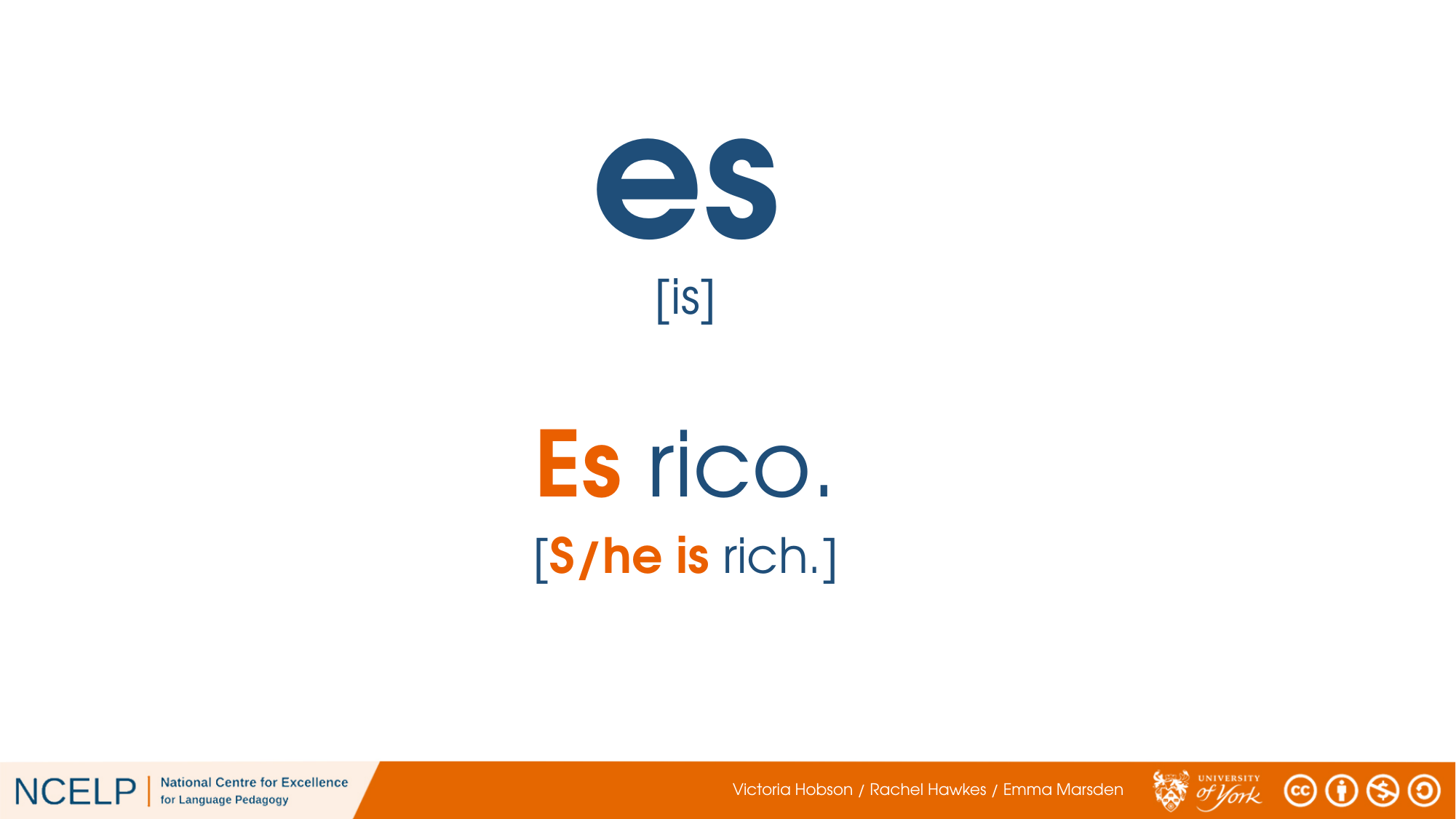

es
[is]
Es rico.

[S/he is rich.]
Victoria Hobson / Rachel Hawkes / Emma Marsden